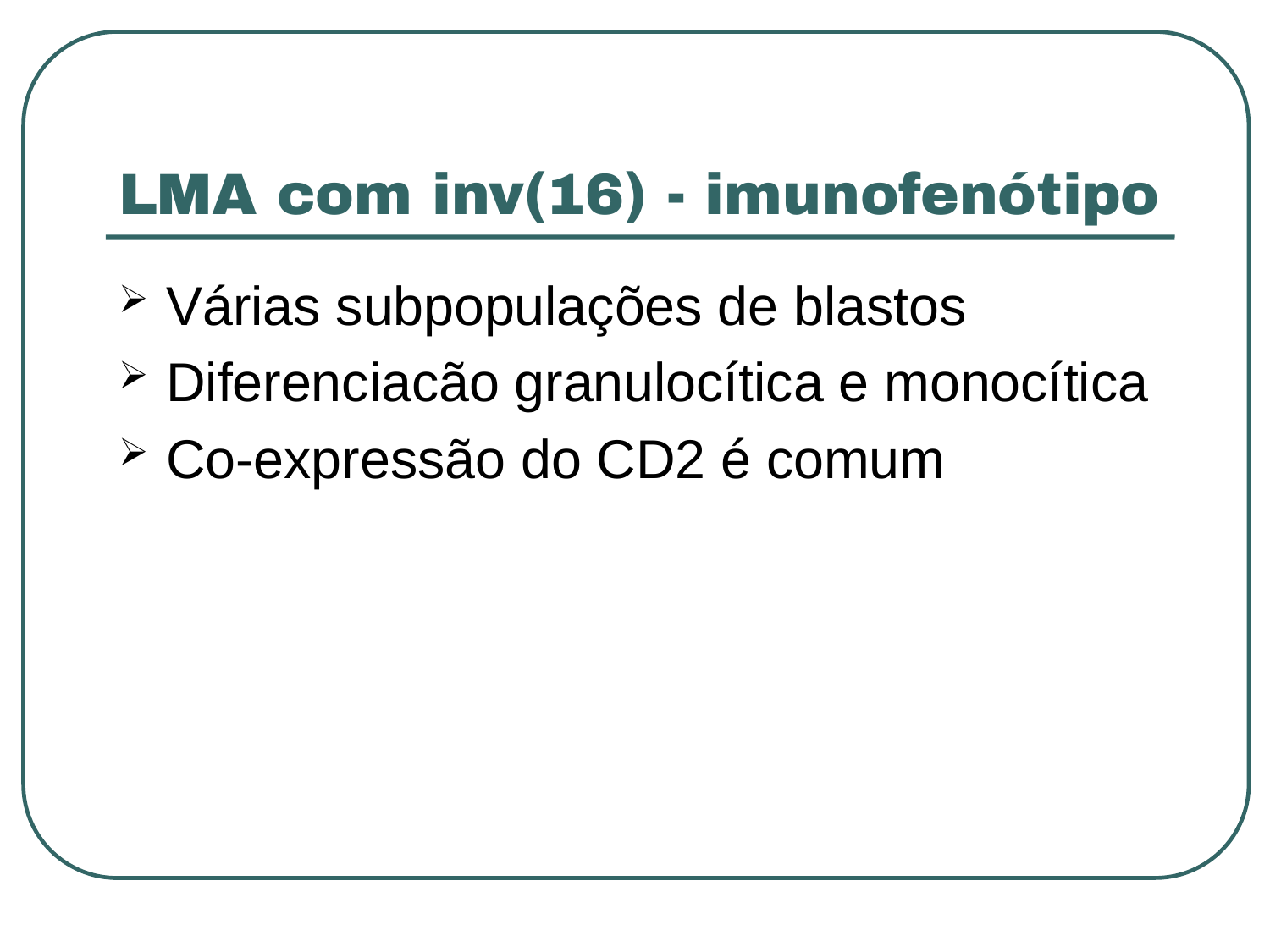

# LMA com inv(16) - imunofenótipo
Várias subpopulações de blastos
Diferenciacão granulocítica e monocítica
Co-expressão do CD2 é comum